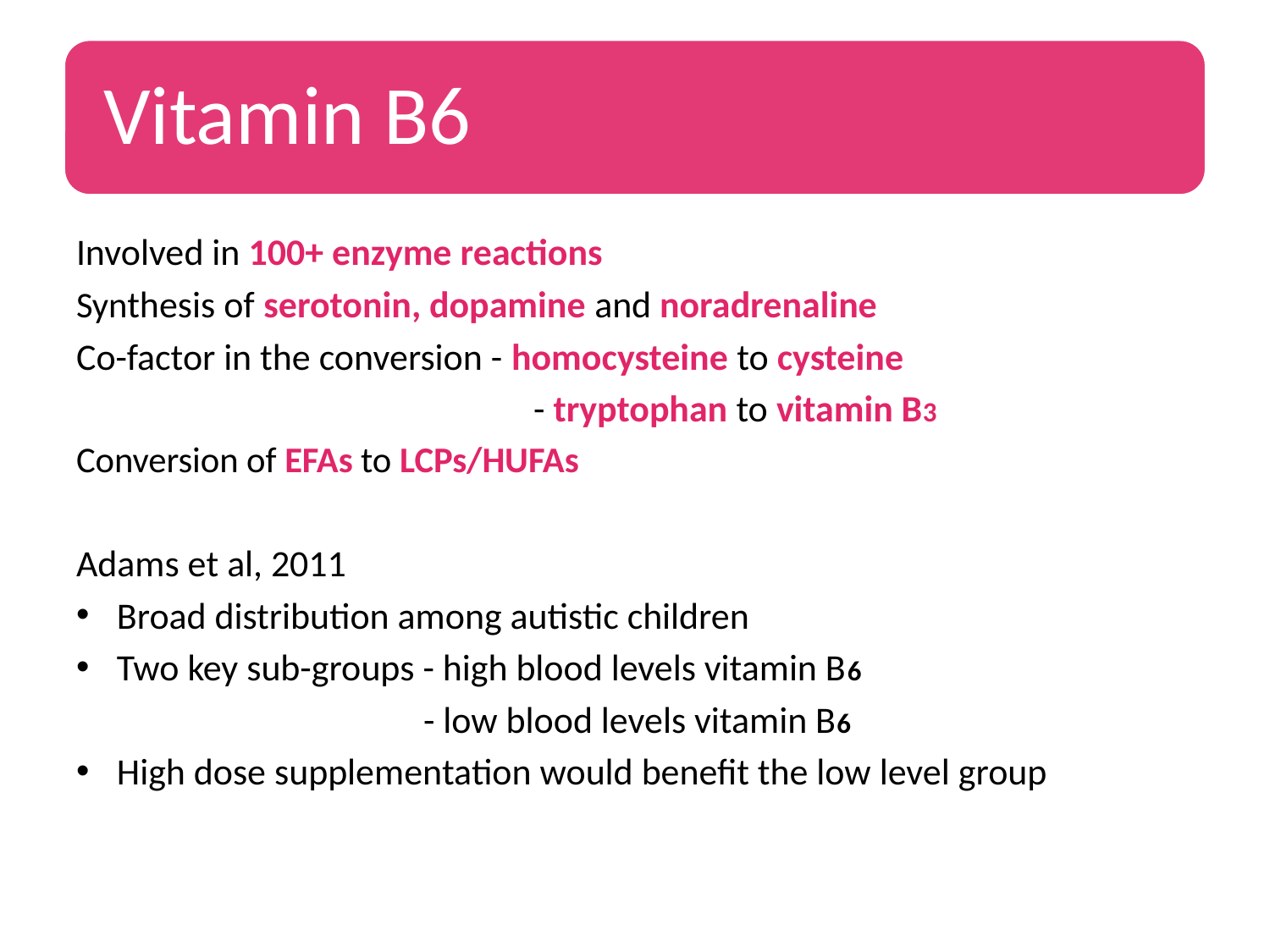

Vitamin B6
Involved in 100+ enzyme reactions
Synthesis of serotonin, dopamine and noradrenaline
Co-factor in the conversion - homocysteine to cysteine
                                                      - tryptophan to vitamin B3
Conversion of EFAs to LCPs/HUFAs

Adams et al, 2011
Broad distribution among autistic children
Two key sub-groups - high blood levels vitamin B6
                                         - low blood levels vitamin B6
High dose supplementation would benefit the low level group